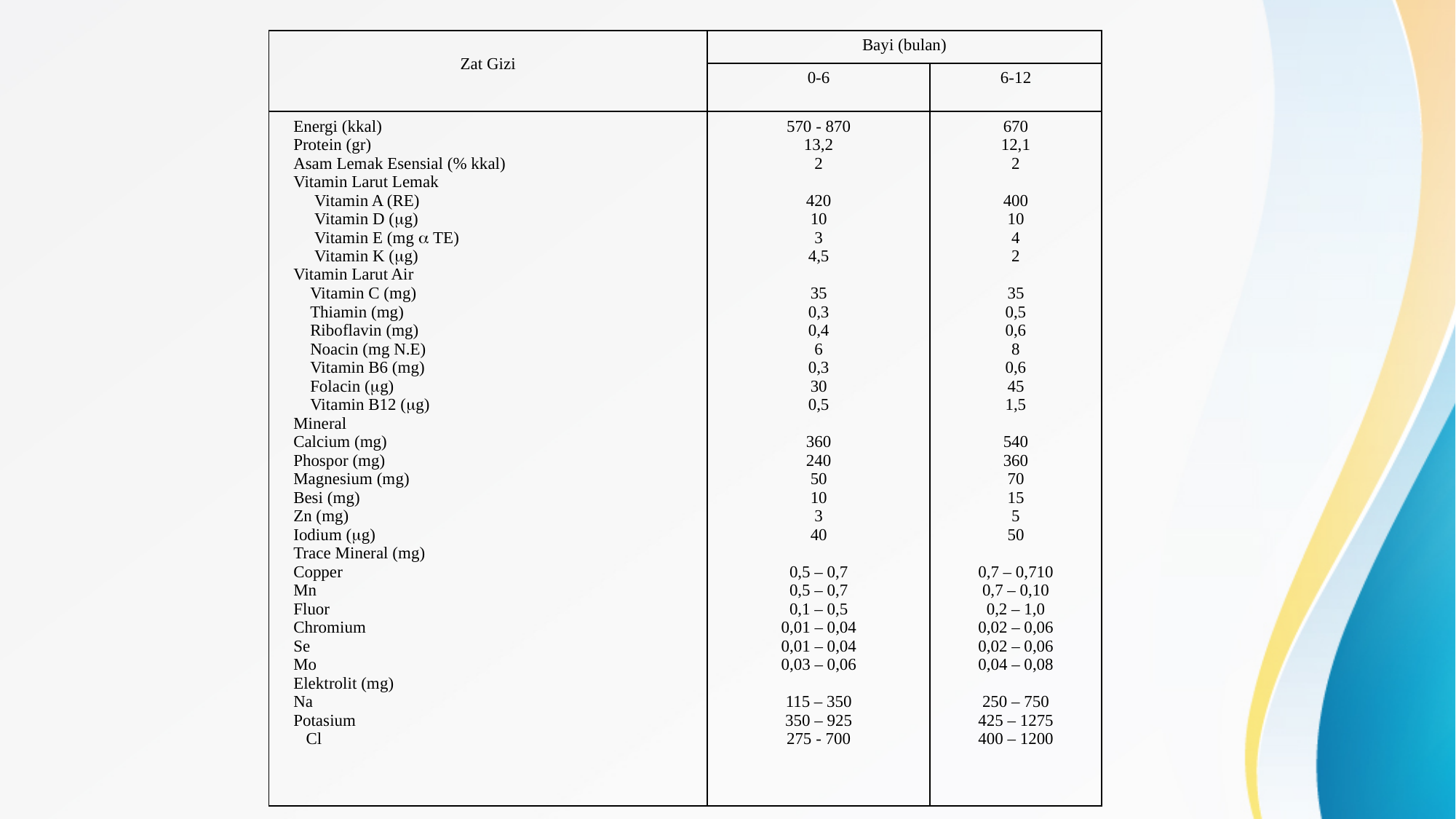

#
| Zat Gizi | Bayi (bulan) |  |
| --- | --- | --- |
|  | 0-6 | 6-12 |
| Energi (kkal) Protein (gr) Asam Lemak Esensial (% kkal) Vitamin Larut Lemak Vitamin A (RE) Vitamin D (μg) Vitamin E (mg α TE) Vitamin K (μg) Vitamin Larut Air Vitamin C (mg) Thiamin (mg) Riboflavin (mg) Noacin (mg N.E) Vitamin B6 (mg) Folacin (μg) Vitamin B12 (μg) Mineral Calcium (mg) Phospor (mg) Magnesium (mg) Besi (mg) Zn (mg) Iodium (μg) Trace Mineral (mg) Copper Mn Fluor Chromium Se Mo Elektrolit (mg) Na Potasium Cl | 570 - 870 13,2 2 420 10 3 4,5 35 0,3 0,4 6 0,3 30 0,5 360 240 50 10 3 40 0,5 – 0,7 0,5 – 0,7 0,1 – 0,5 0,01 – 0,04 0,01 – 0,04 0,03 – 0,06 115 – 350 350 – 925 275 - 700 | 670 12,1 2 400 10 4 2 35 0,5 0,6 8 0,6 45 1,5 540 360 70 15 5 50 0,7 – 0,710 0,7 – 0,10 0,2 – 1,0 0,02 – 0,06 0,02 – 0,06 0,04 – 0,08 250 – 750 425 – 1275 400 – 1200 |